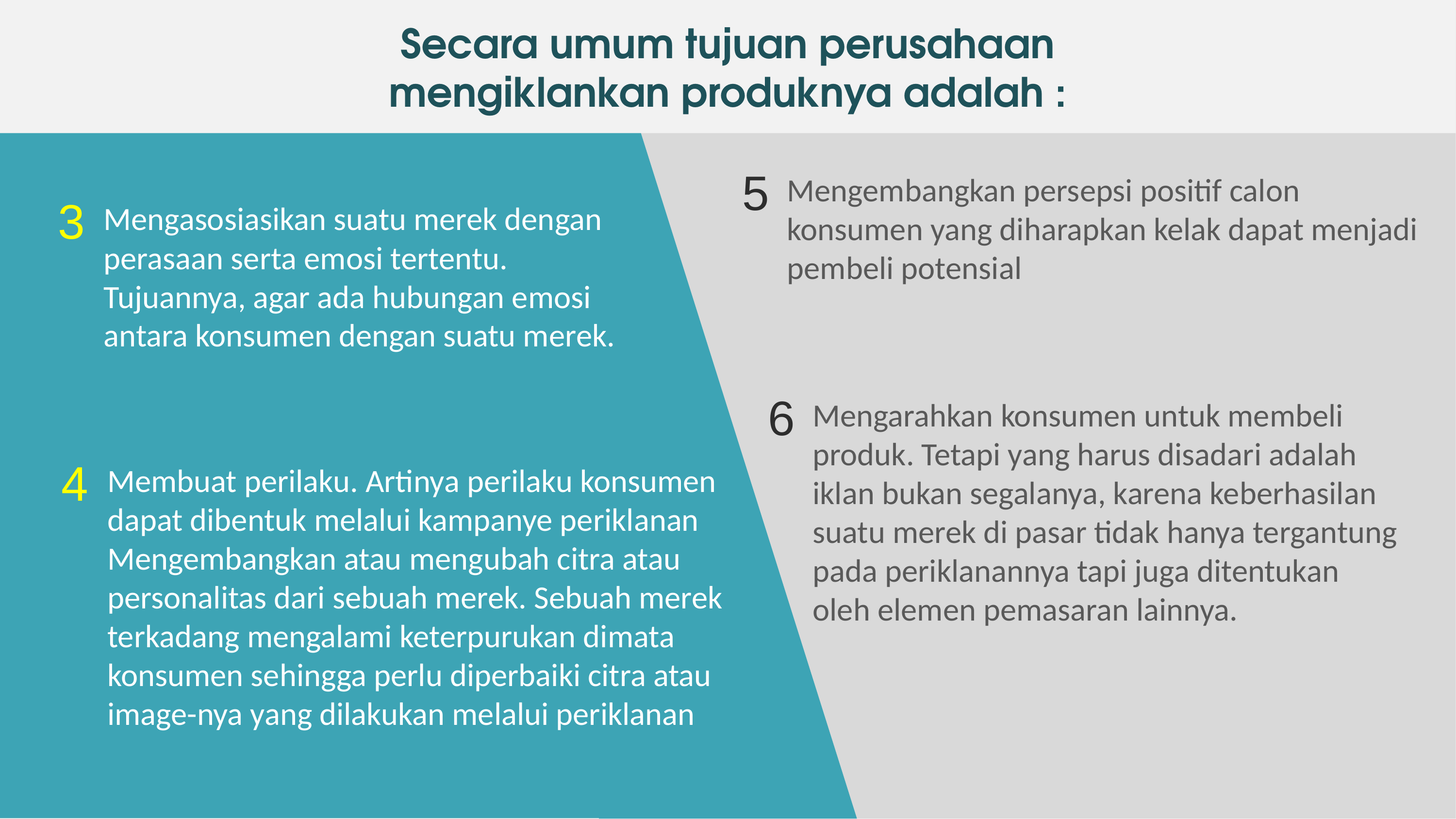

Secara umum tujuan perusahaan
mengiklankan produknya adalah :
5
Mengembangkan persepsi positif calon konsumen yang diharapkan kelak dapat menjadi pembeli potensial
3
Mengasosiasikan suatu merek dengan perasaan serta emosi tertentu. Tujuannya, agar ada hubungan emosi antara konsumen dengan suatu merek.
6
Mengarahkan konsumen untuk membeli produk. Tetapi yang harus disadari adalah iklan bukan segalanya, karena keberhasilan suatu merek di pasar tidak hanya tergantung pada periklanannya tapi juga ditentukan oleh elemen pemasaran lainnya.
4
Membuat perilaku. Artinya perilaku konsumen dapat dibentuk melalui kampanye periklanan
Mengembangkan atau mengubah citra atau personalitas dari sebuah merek. Sebuah merek terkadang mengalami keterpurukan dimata konsumen sehingga perlu diperbaiki citra atau image-nya yang dilakukan melalui periklanan